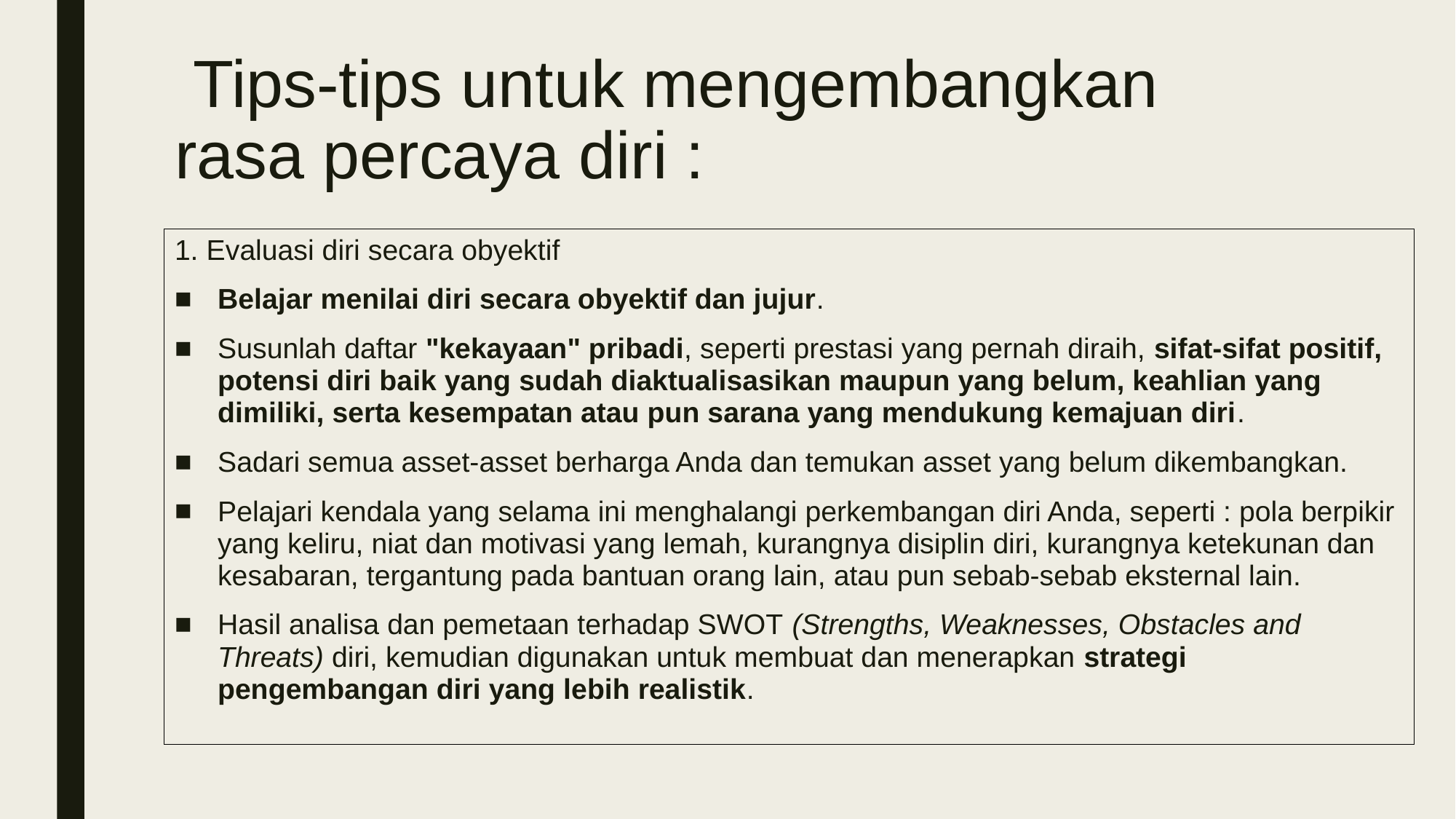

# Tips-tips untuk mengembangkan rasa percaya diri :
1. Evaluasi diri secara obyektif
Belajar menilai diri secara obyektif dan jujur.
Susunlah daftar "kekayaan" pribadi, seperti prestasi yang pernah diraih, sifat-sifat positif, potensi diri baik yang sudah diaktualisasikan maupun yang belum, keahlian yang dimiliki, serta kesempatan atau pun sarana yang mendukung kemajuan diri.
Sadari semua asset-asset berharga Anda dan temukan asset yang belum dikembangkan.
Pelajari kendala yang selama ini menghalangi perkembangan diri Anda, seperti : pola berpikir yang keliru, niat dan motivasi yang lemah, kurangnya disiplin diri, kurangnya ketekunan dan kesabaran, tergantung pada bantuan orang lain, atau pun sebab-sebab eksternal lain.
Hasil analisa dan pemetaan terhadap SWOT (Strengths, Weaknesses, Obstacles and Threats) diri, kemudian digunakan untuk membuat dan menerapkan strategi pengembangan diri yang lebih realistik.